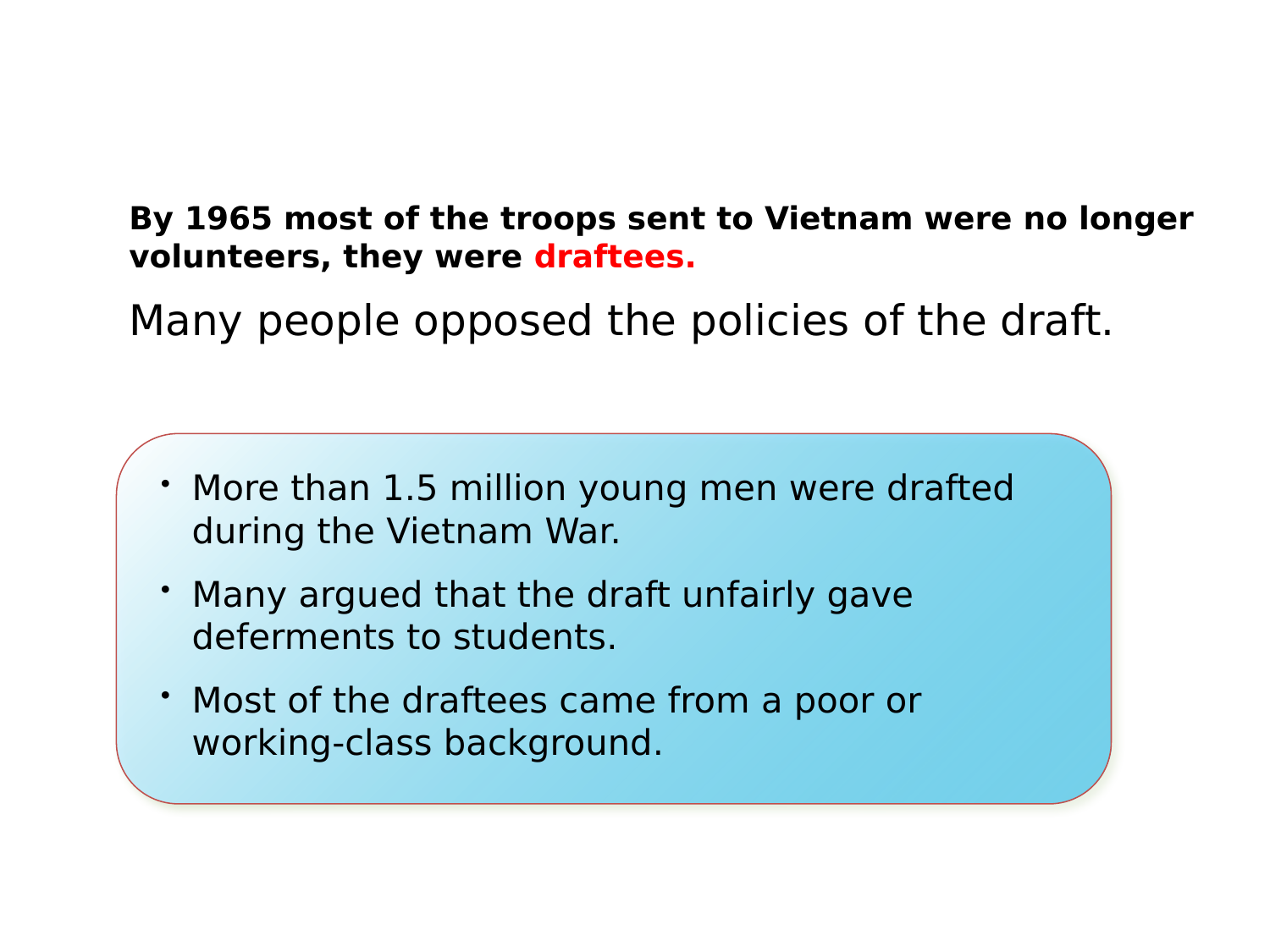

By 1965 most of the troops sent to Vietnam were no longer volunteers, they were draftees.
Many people opposed the policies of the draft.

More than 1.5 million young men were drafted during the Vietnam War.
Many argued that the draft unfairly gave deferments to students.
Most of the draftees came from a poor or working-class background.